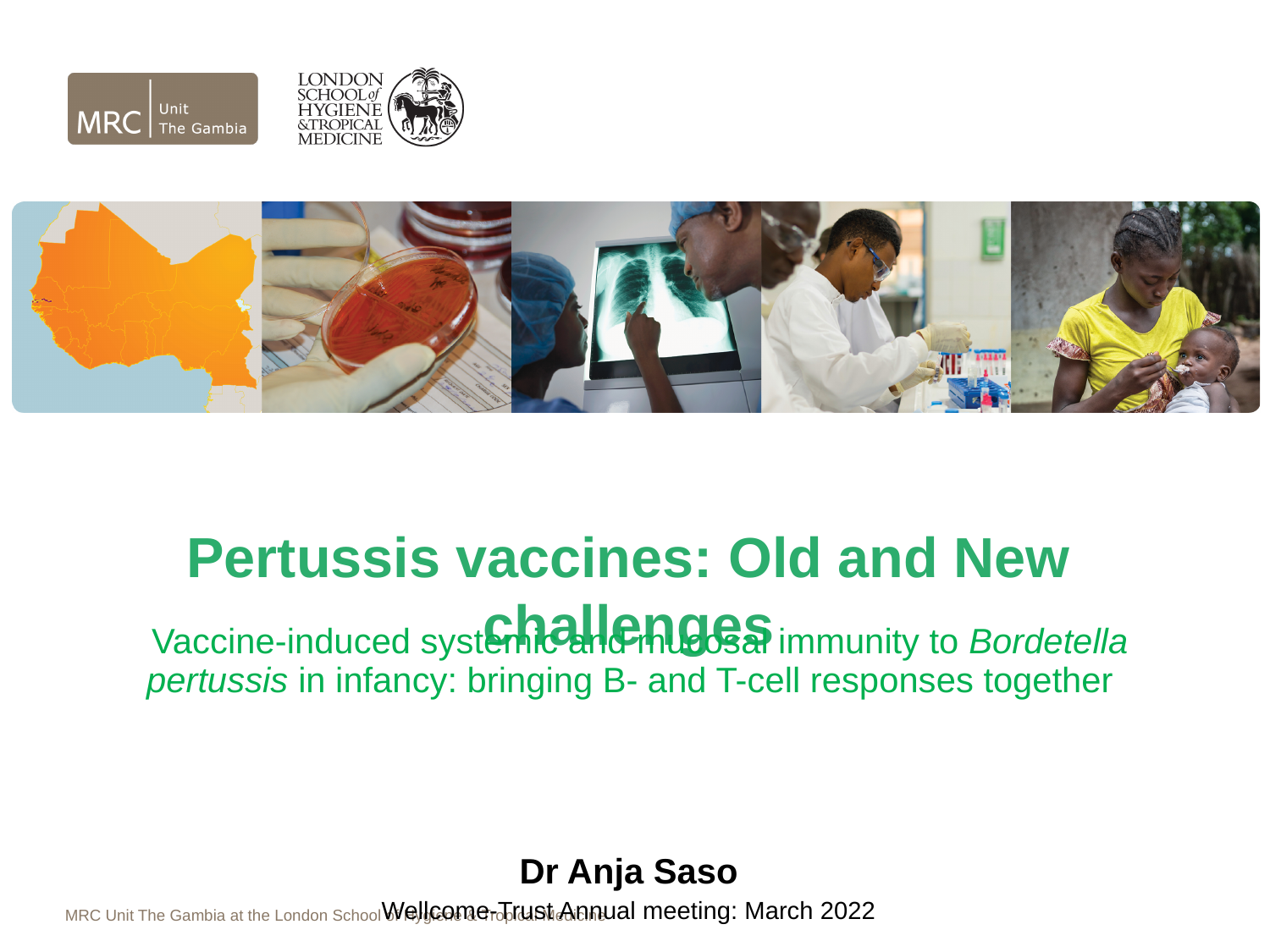

Pertussis vaccines: Old and New challenges

Dr Anja Saso
Wellcome-Trust Annual meeting: March 2022

| Vaccine-induced systemic and mucosal immunity to Bordetella pertussis in infancy: bringing B- and T-cell responses together |
| --- |